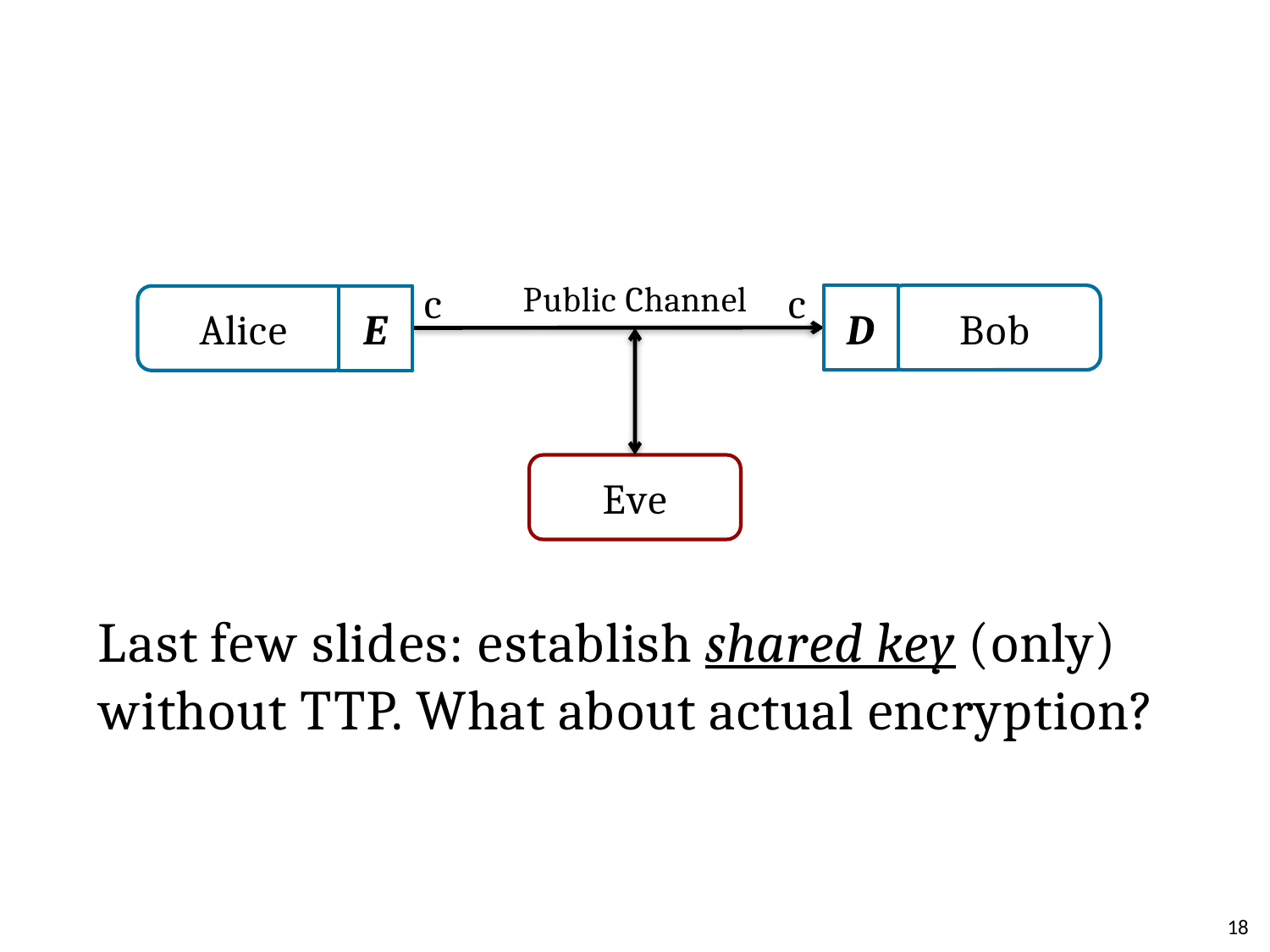

c
c
Public Channel
D
E
Bob
Alice
Eve
Last few slides: establish shared key (only) without TTP. What about actual encryption?
18